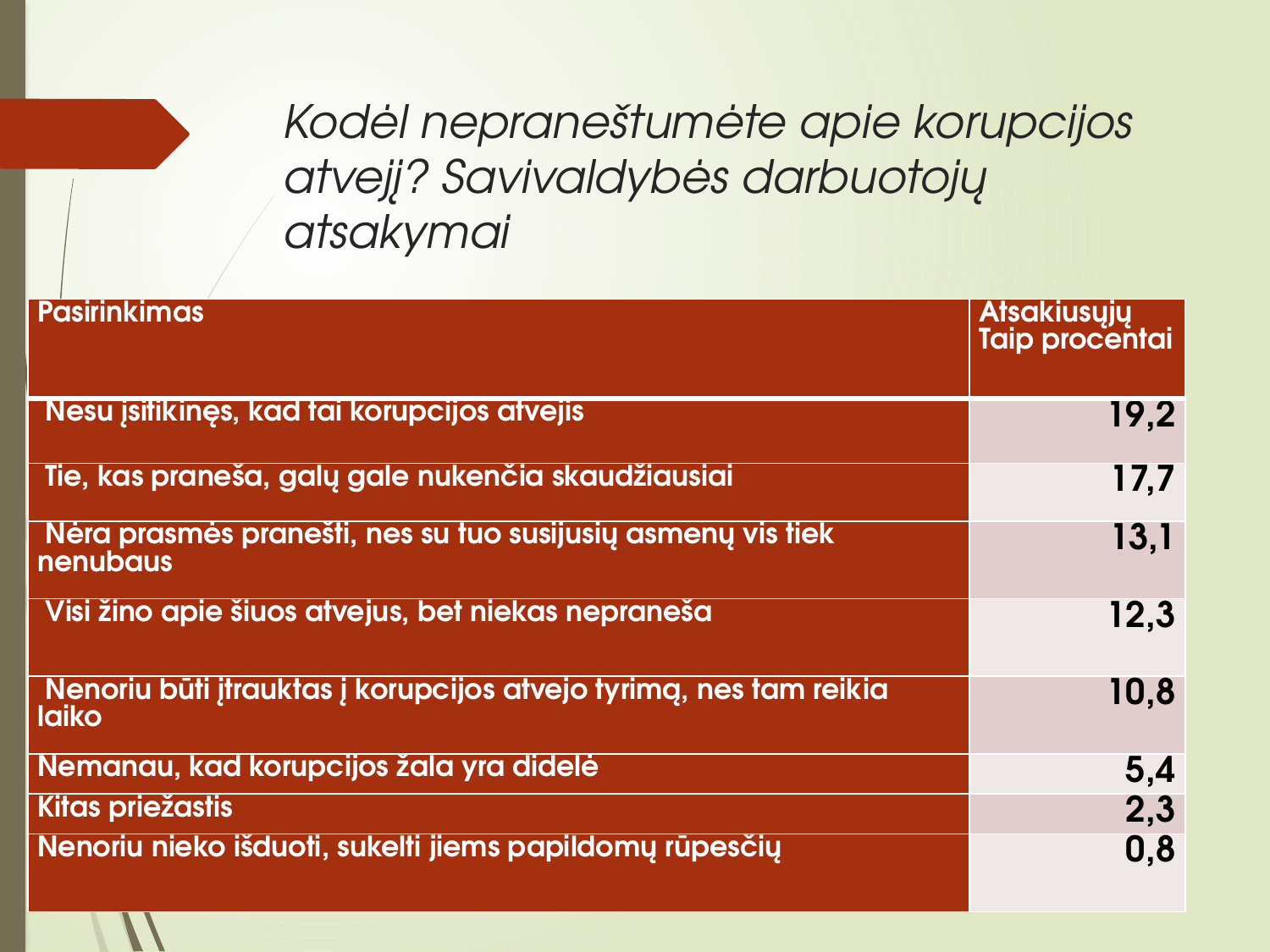

# Kodėl nepraneštumėte apie korupcijos atvejį? Savivaldybės darbuotojų atsakymai
| Pasirinkimas | Atsakiusųjų Taip procentai |
| --- | --- |
| Nesu įsitikinęs, kad tai korupcijos atvejis | 19,2 |
| Tie, kas praneša, galų gale nukenčia skaudžiausiai | 17,7 |
| Nėra prasmės pranešti, nes su tuo susijusių asmenų vis tiek nenubaus | 13,1 |
| Visi žino apie šiuos atvejus, bet niekas nepraneša | 12,3 |
| Nenoriu būti įtrauktas į korupcijos atvejo tyrimą, nes tam reikia laiko | 10,8 |
| Nemanau, kad korupcijos žala yra didelė | 5,4 |
| Kitas priežastis | 2,3 |
| Nenoriu nieko išduoti, sukelti jiems papildomų rūpesčių | 0,8 |